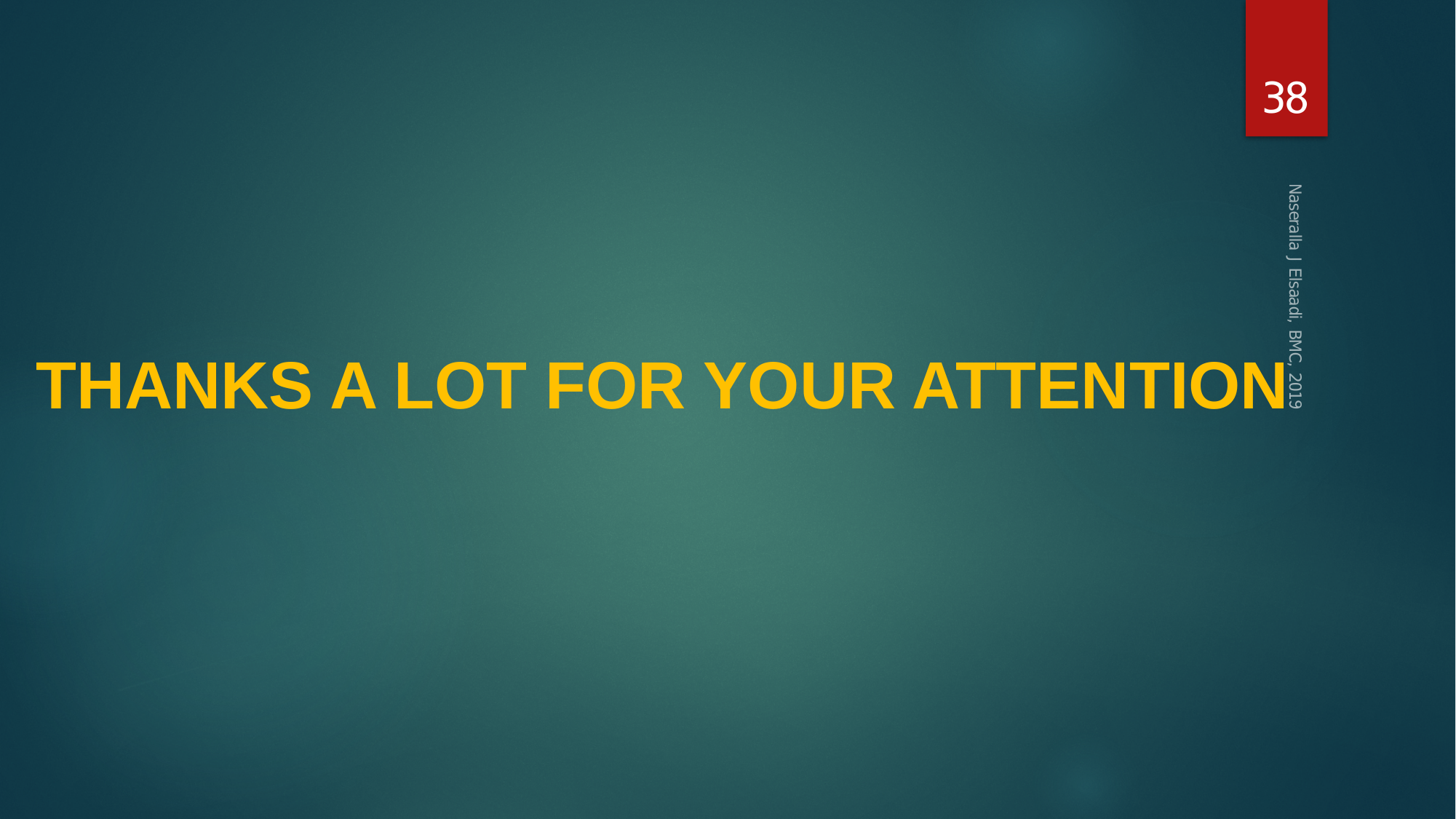

38
THANKS A LOT FOR YOUR ATTENTION
Naseralla J Elsaadi, BMC, 2019